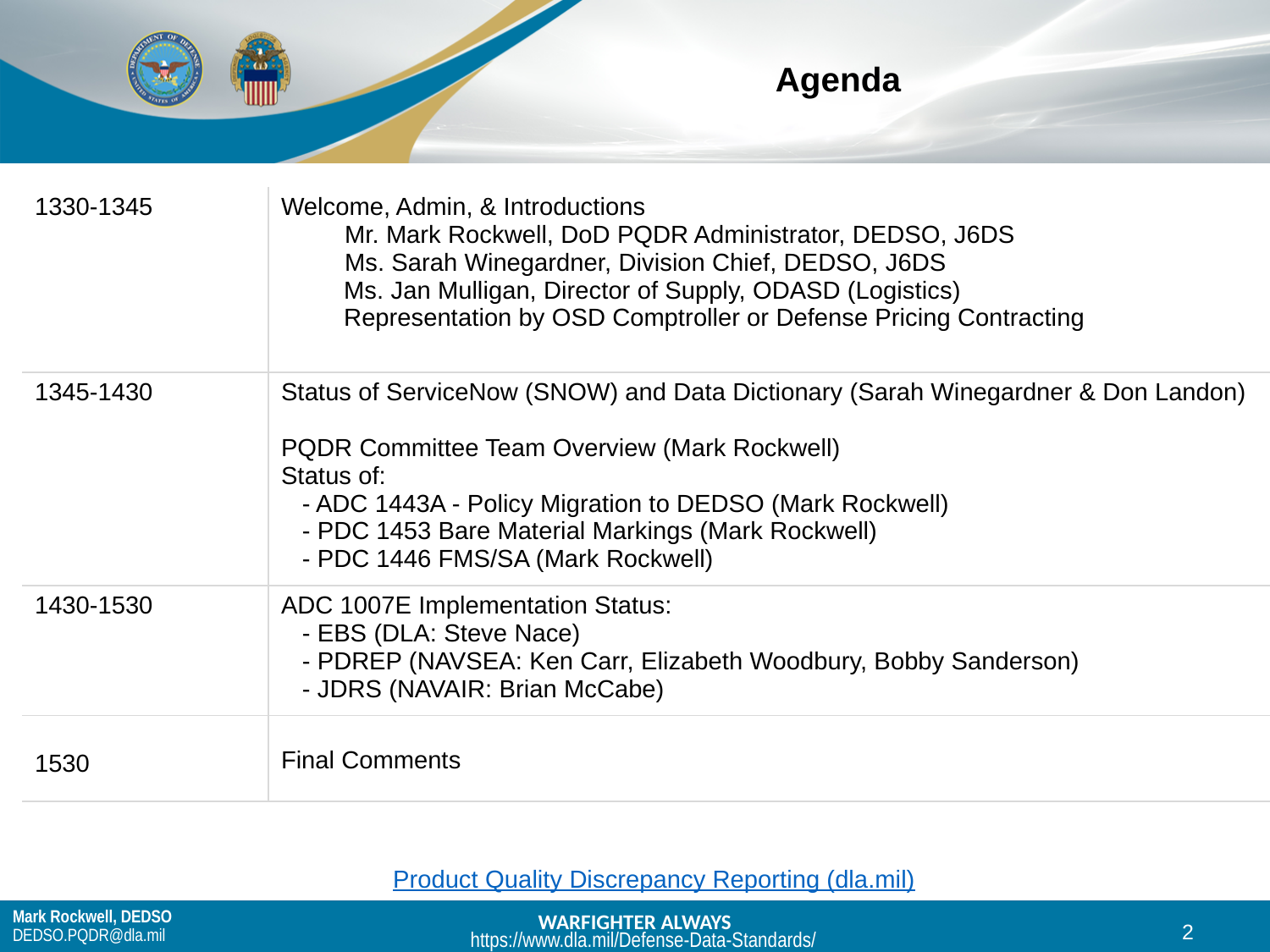

# Agenda
| 1330-1345 | Welcome, Admin, & Introductions Mr. Mark Rockwell, DoD PQDR Administrator, DEDSO, J6DS Ms. Sarah Winegardner, Division Chief, DEDSO, J6DS          Ms. Jan Mulligan, Director of Supply, ODASD (Logistics)          Representation by OSD Comptroller or Defense Pricing Contracting |
| --- | --- |
| 1345-1430 | Status of ServiceNow (SNOW) and Data Dictionary (Sarah Winegardner & Don Landon) PQDR Committee Team Overview (Mark Rockwell) Status of:    - ADC 1443A - Policy Migration to DEDSO (Mark Rockwell)    - PDC 1453 Bare Material Markings (Mark Rockwell)    - PDC 1446 FMS/SA (Mark Rockwell) |
| 1430-1530 | ADC 1007E Implementation Status:     - EBS (DLA: Steve Nace)    - PDREP (NAVSEA: Ken Carr, Elizabeth Woodbury, Bobby Sanderson)    - JDRS (NAVAIR: Brian McCabe) |
| 1530 | Final Comments |
Product Quality Discrepancy Reporting (dla.mil)
Mark Rockwell, DEDSO
DEDSO.PQDR@dla.mil
2
https://www.dla.mil/Defense-Data-Standards/